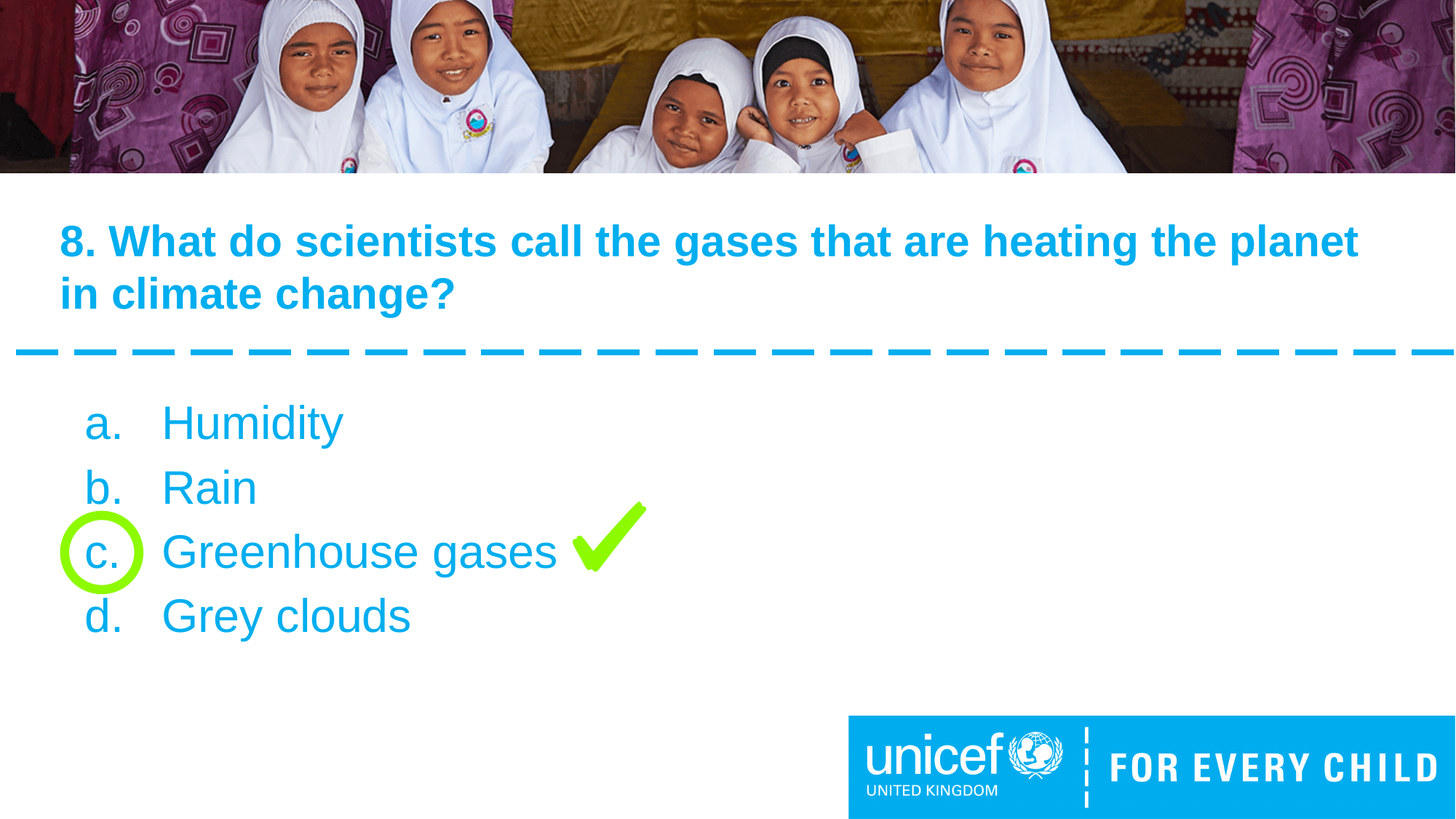

# 8. What do scientists call the gases that are heating the planet in climate change?

Humidity
Rain
Greenhouse gases
Grey clouds